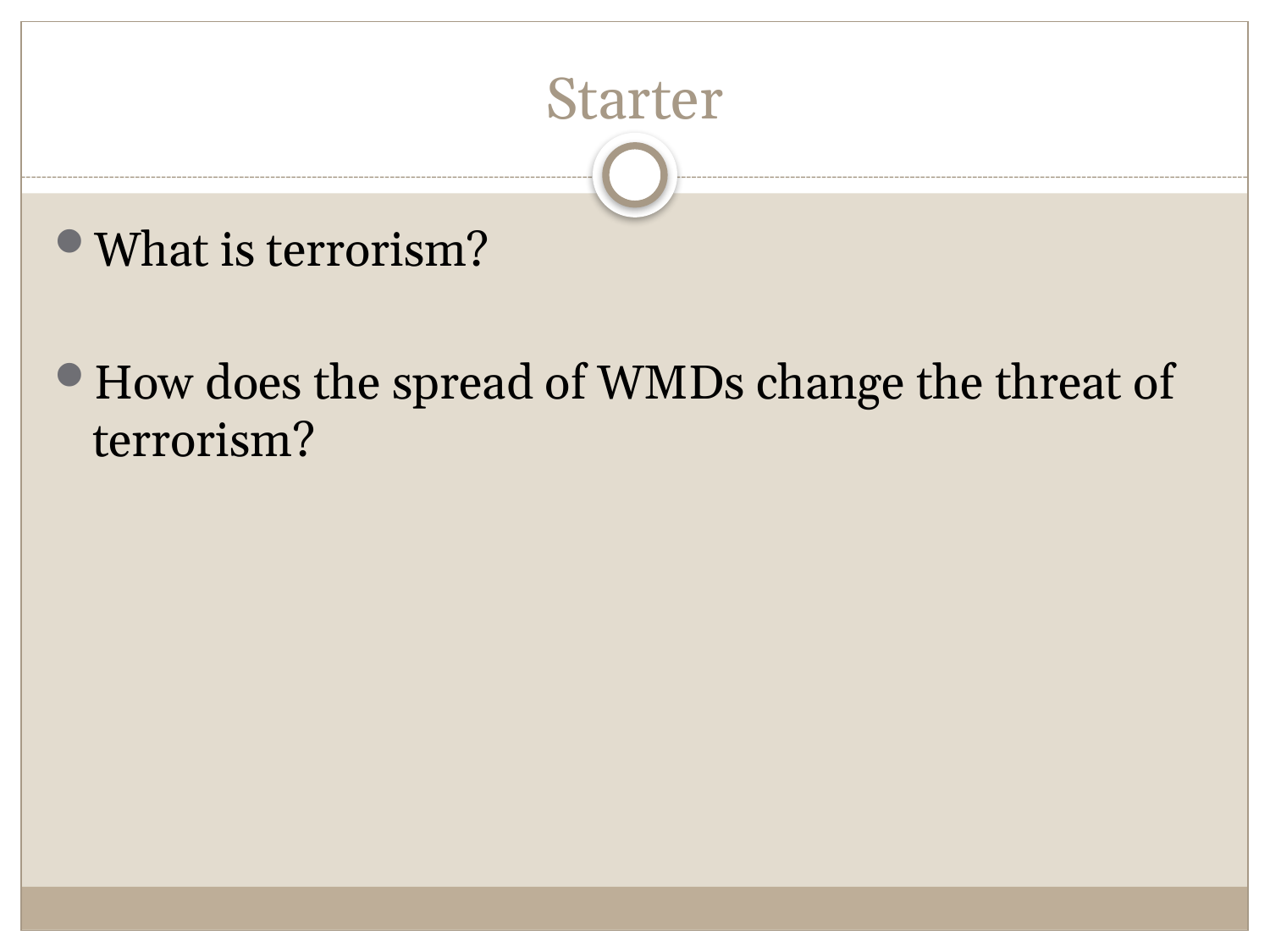

# Starter
What is terrorism?

How does the spread of WMDs change the threat of terrorism?